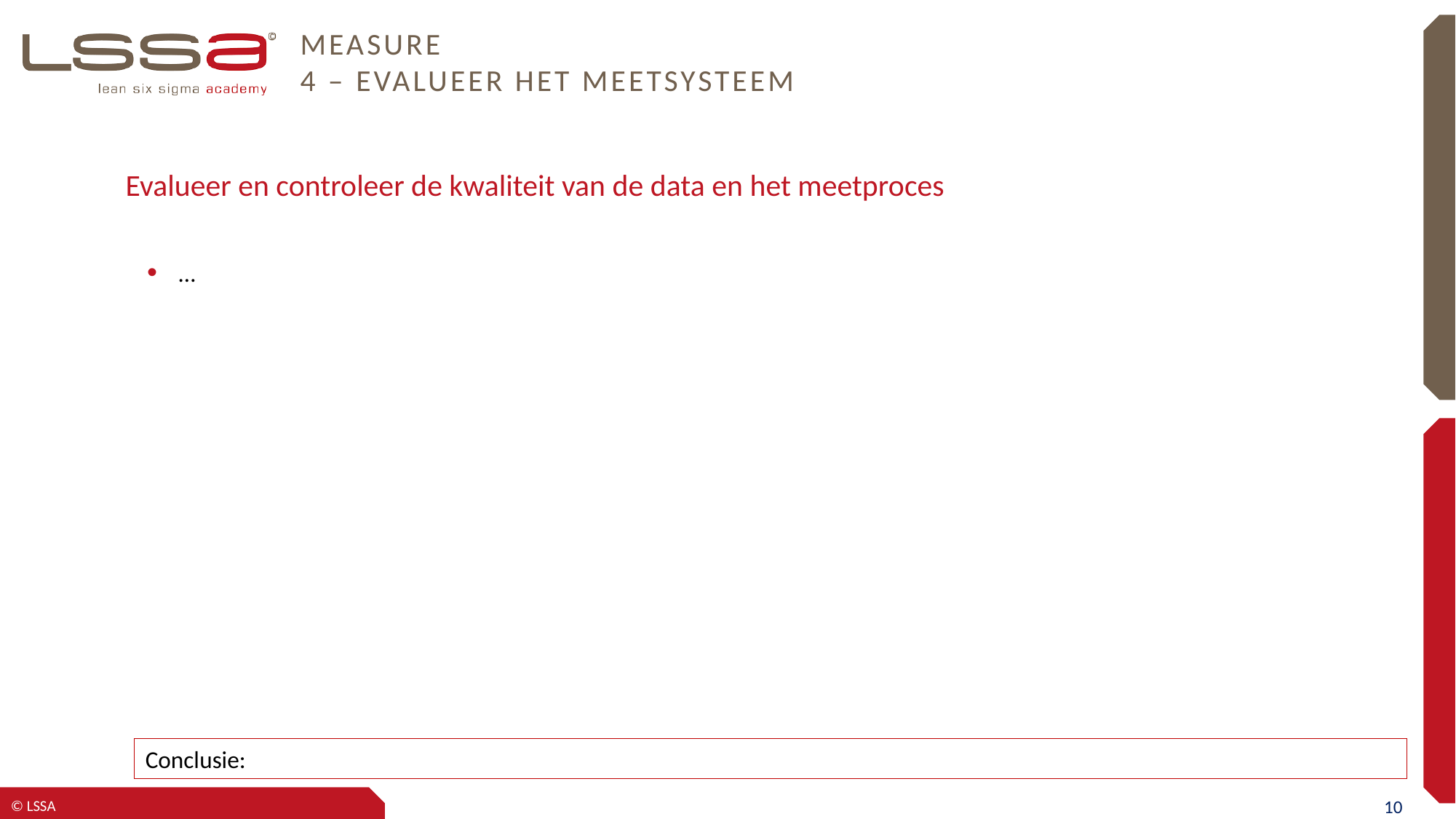

# MEASURE 4 – Evalueer het meetsysteem
Evalueer en controleer de kwaliteit van de data en het meetproces

…

Conclusie: